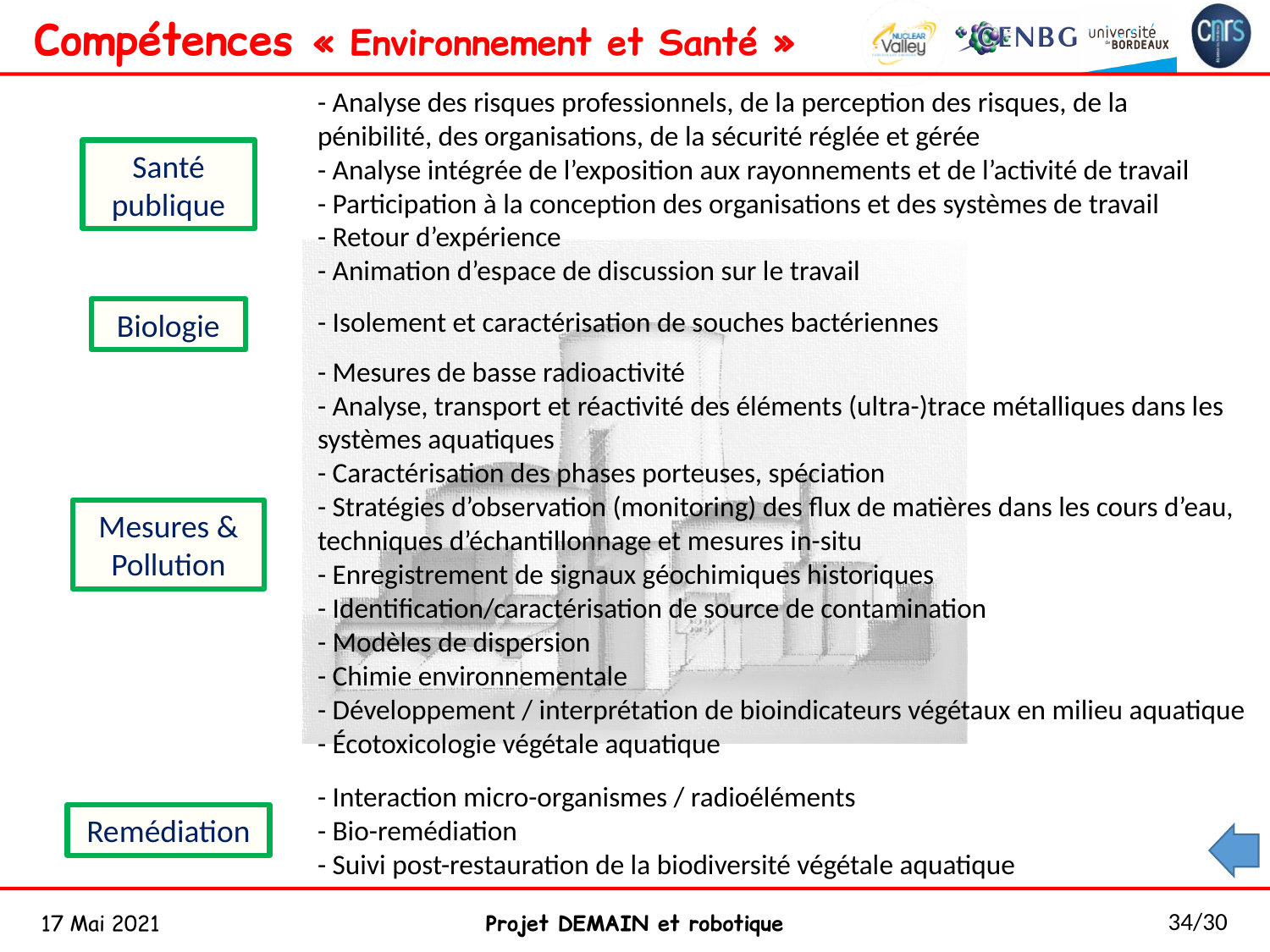

Compétences « Environnement et Santé »
- Analyse des risques professionnels, de la perception des risques, de la pénibilité, des organisations, de la sécurité réglée et gérée
- Analyse intégrée de l’exposition aux rayonnements et de l’activité de travail
- Participation à la conception des organisations et des systèmes de travail
- Retour d’expérience
- Animation d’espace de discussion sur le travail
Santé publique
- Isolement et caractérisation de souches bactériennes
Biologie
- Mesures de basse radioactivité
- Analyse, transport et réactivité des éléments (ultra-)trace métalliques dans les systèmes aquatiques
- Caractérisation des phases porteuses, spéciation
- Stratégies d’observation (monitoring) des flux de matières dans les cours d’eau, techniques d’échantillonnage et mesures in-situ
- Enregistrement de signaux géochimiques historiques
- Identification/caractérisation de source de contamination
- Modèles de dispersion
- Chimie environnementale
- Développement / interprétation de bioindicateurs végétaux en milieu aquatique
- Écotoxicologie végétale aquatique
Mesures & Pollution
- Interaction micro-organismes / radioéléments
- Bio-remédiation
- Suivi post-restauration de la biodiversité végétale aquatique
Remédiation